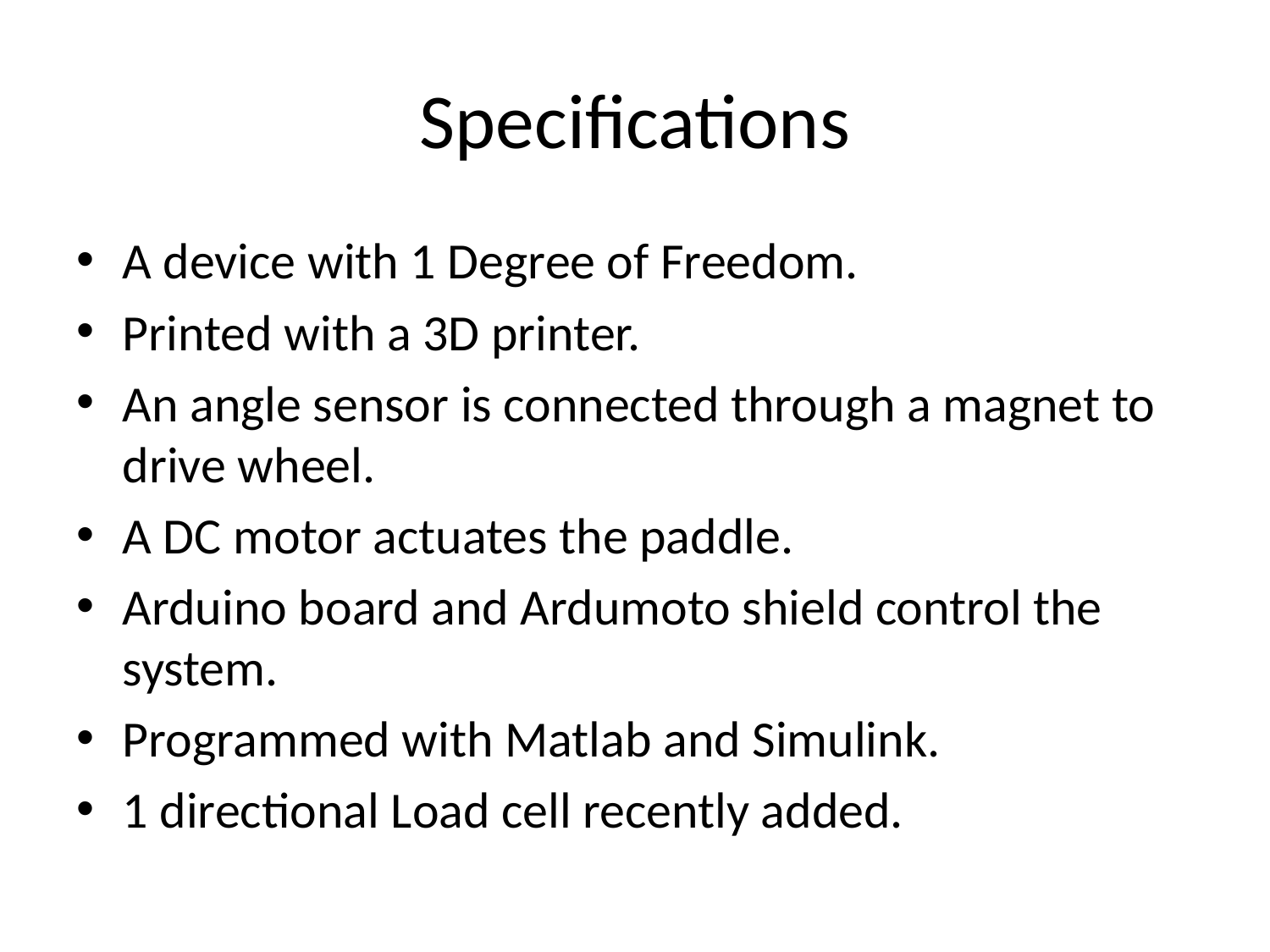

# Specifications
A device with 1 Degree of Freedom.
Printed with a 3D printer.
An angle sensor is connected through a magnet to drive wheel.
A DC motor actuates the paddle.
Arduino board and Ardumoto shield control the system.
Programmed with Matlab and Simulink.
1 directional Load cell recently added.